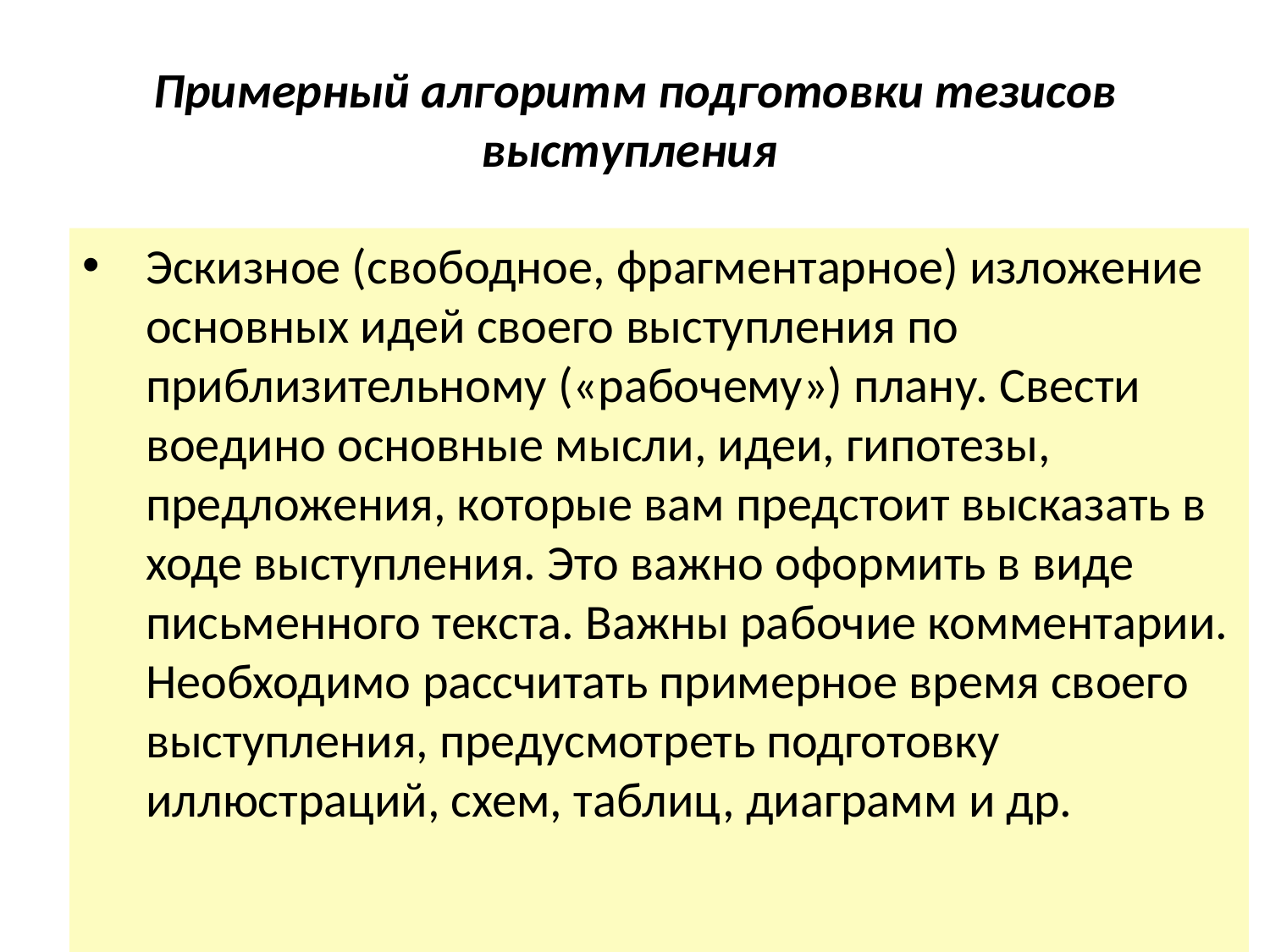

# Примерный алгоритм подготовки тезисов выступления
Эскизное (свободное, фрагментарное) изложение основных идей своего выступления по приблизительному («рабочему») плану. Свести воедино основные мысли, идеи, гипотезы, предложения, которые вам предстоит высказать в ходе выступления. Это важно оформить в виде письменного текста. Важны рабочие комментарии. Необходимо рассчитать примерное время своего выступления, предусмотреть подготовку иллюстраций, схем, таблиц, диаграмм и др.